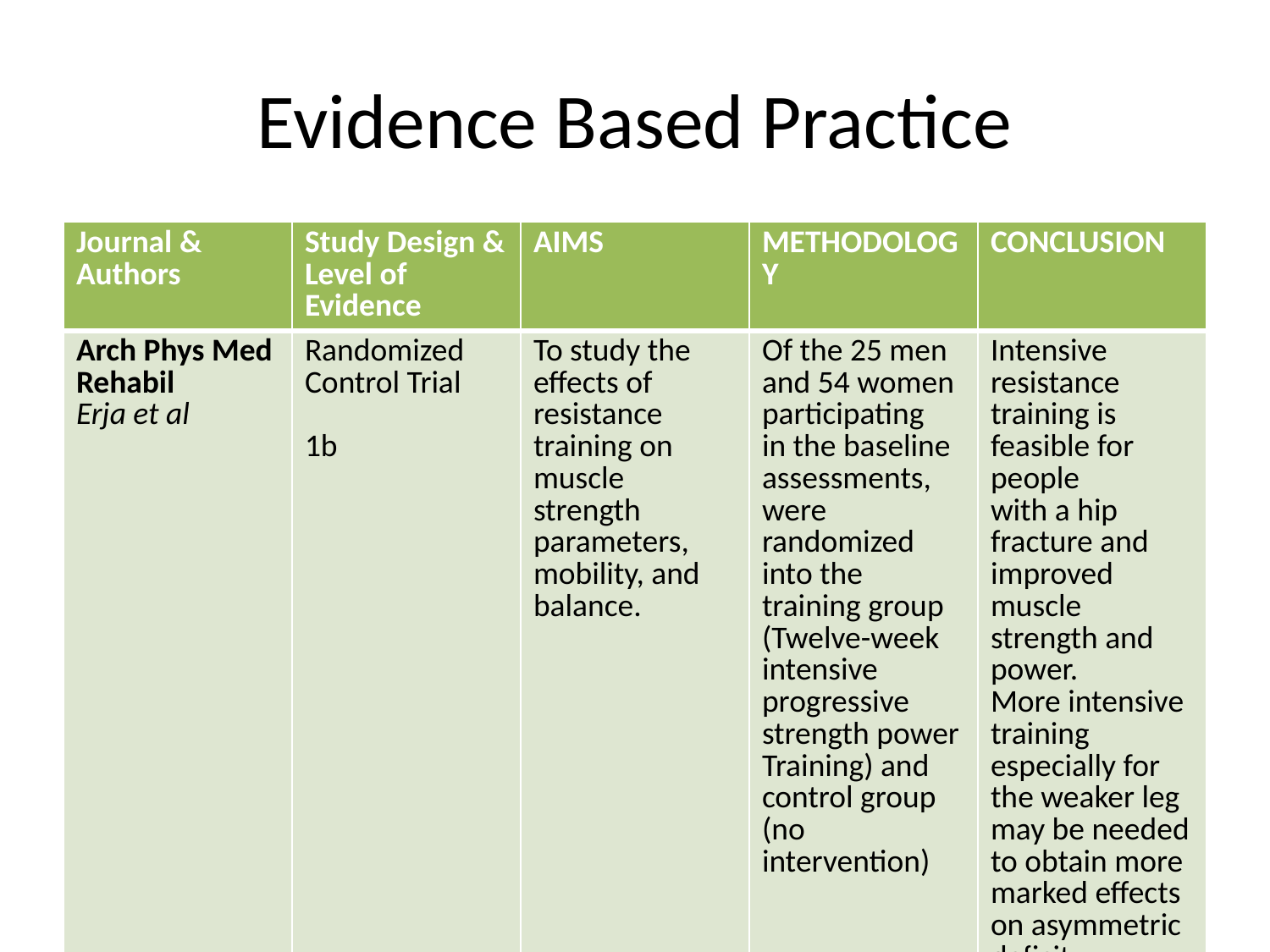

# Evidence Based Practice
| Journal & Authors | Study Design & Level of Evidence | AIMS | METHODOLOGY | CONCLUSION |
| --- | --- | --- | --- | --- |
| Arch Phys Med Rehabil Erja et al | Randomized Control Trial 1b | To study the effects of resistance training on muscle strength parameters, mobility, and balance. | Of the 25 men and 54 women participating in the baseline assessments, were randomized into the training group (Twelve-week intensive progressive strength power Training) and control group (no intervention) | Intensive resistance training is feasible for people with a hip fracture and improved muscle strength and power. More intensive training especially for the weaker leg may be needed to obtain more marked effects on asymmetric deficit, mobility, and balance. Also, the timing and duration of training program should be considered. |